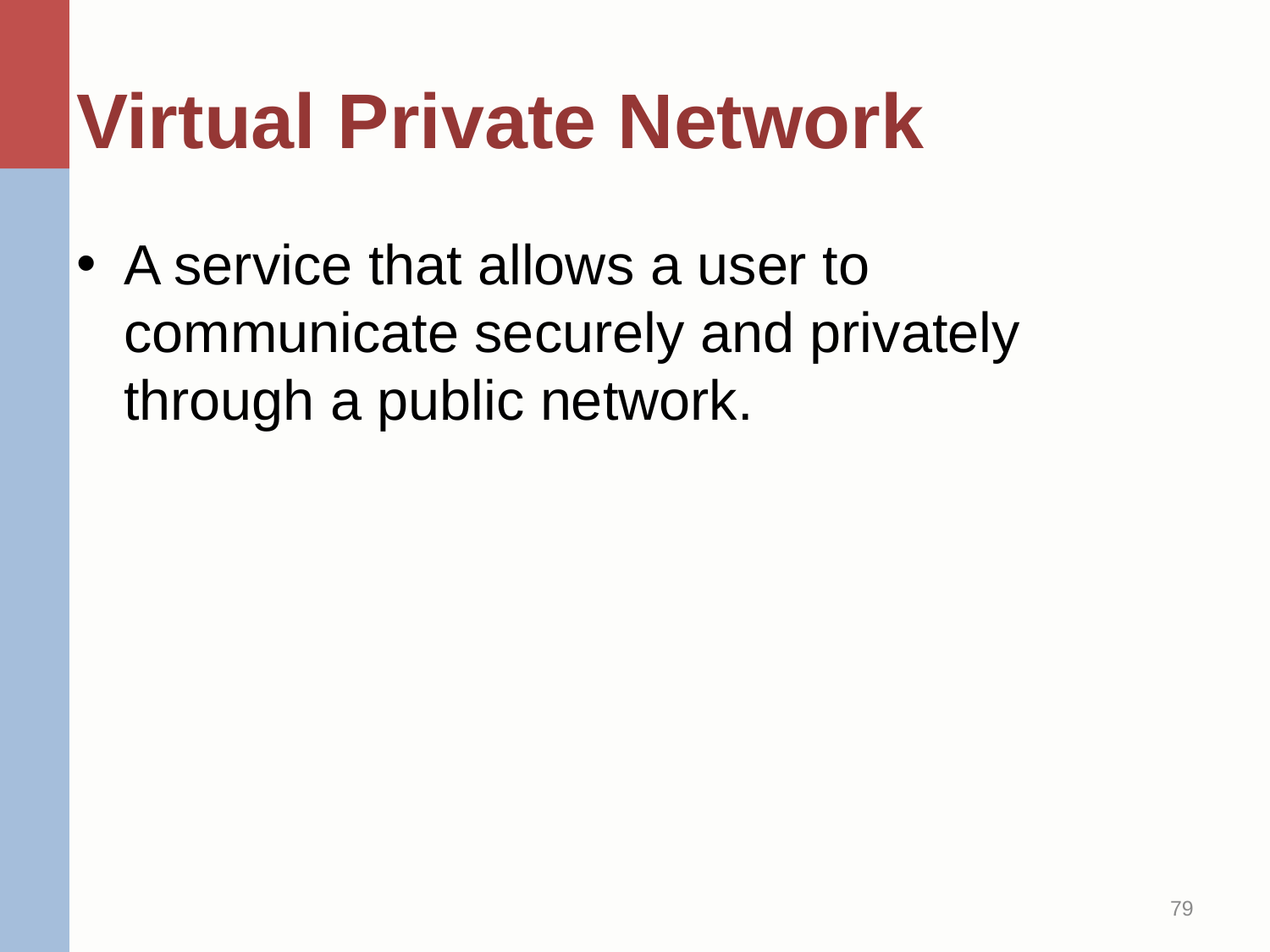

# Virtual Private Network
A service that allows a user to communicate securely and privately through a public network.
79